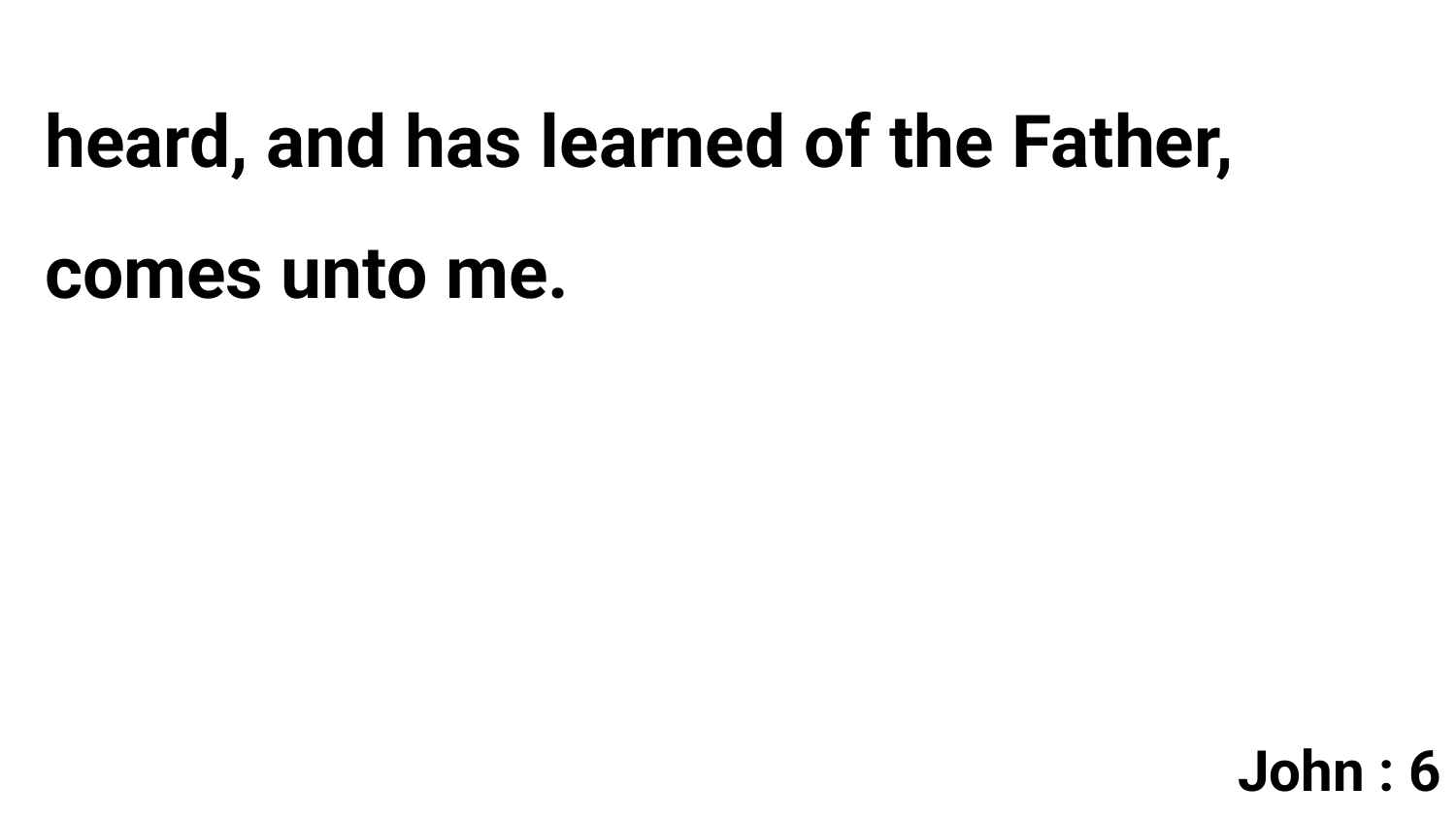

heard, and has learned of the Father, comes unto me.
John : 6